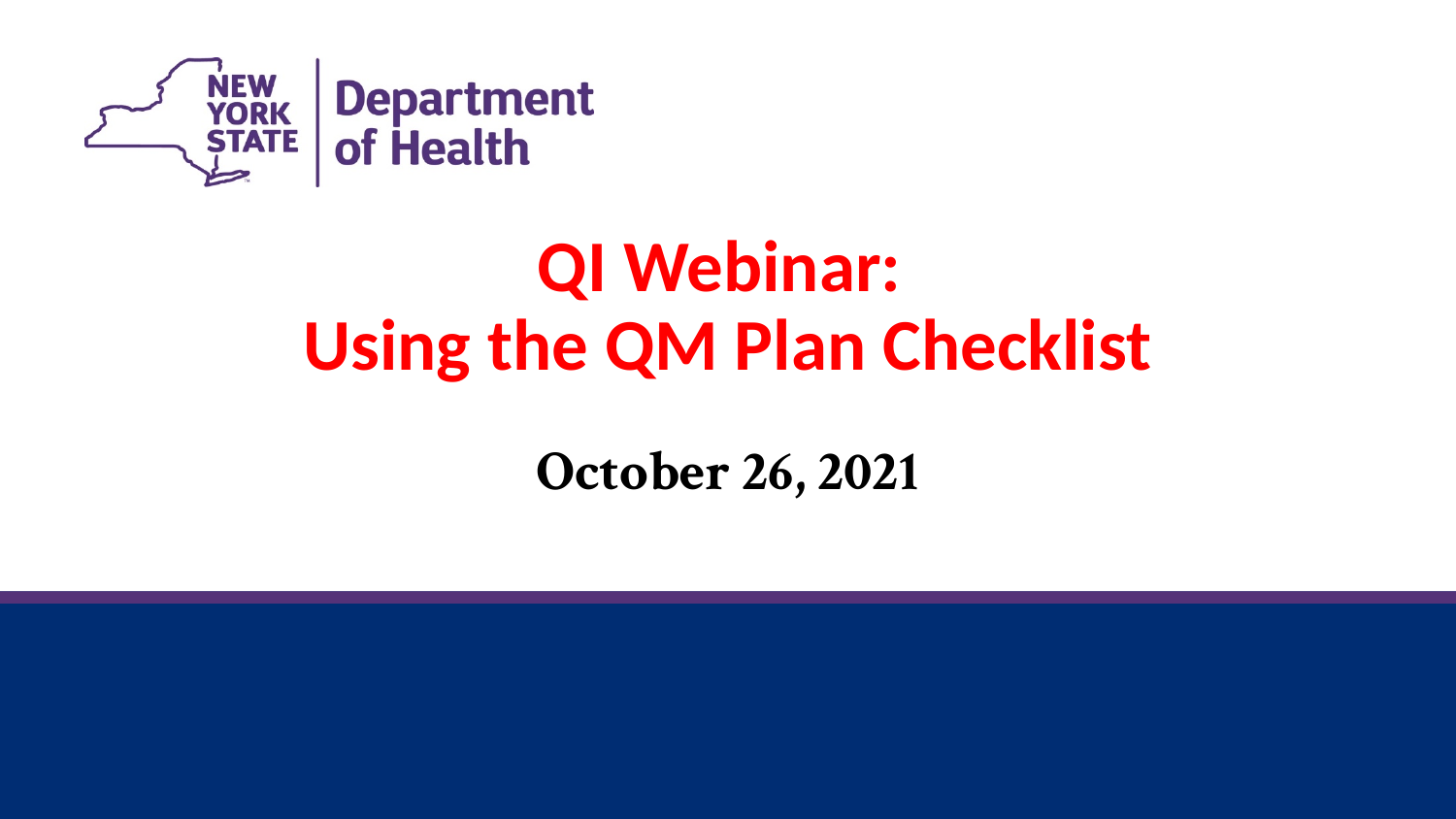

QI Webinar:
Using the QM Plan Checklist
October 26, 2021